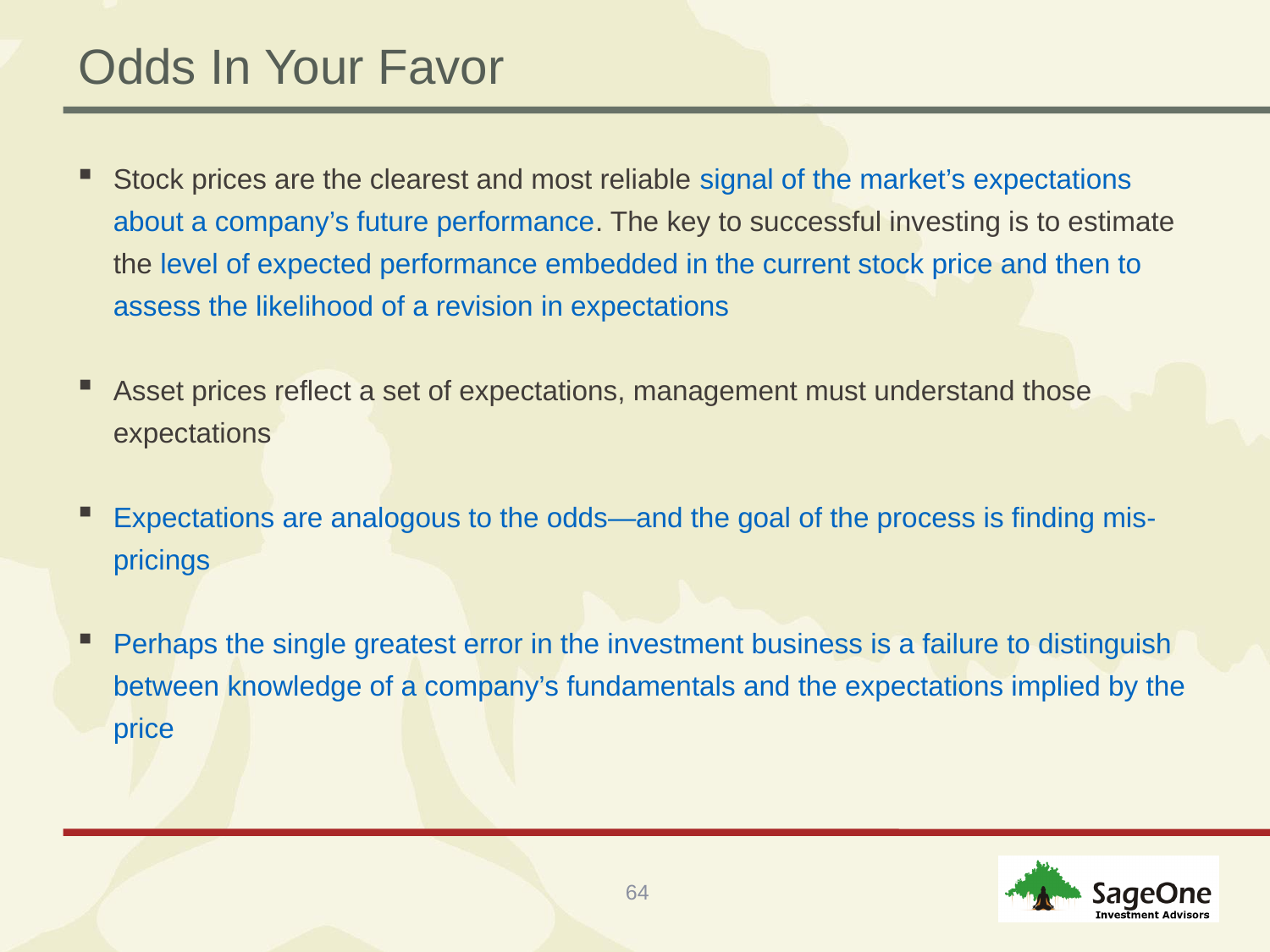

# Odds In Your Favor
Stock prices are the clearest and most reliable signal of the market’s expectations about a company’s future performance. The key to successful investing is to estimate the level of expected performance embedded in the current stock price and then to assess the likelihood of a revision in expectations

Asset prices reflect a set of expectations, management must understand those expectations

Expectations are analogous to the odds—and the goal of the process is finding mis-pricings

Perhaps the single greatest error in the investment business is a failure to distinguish between knowledge of a company’s fundamentals and the expectations implied by the price
64